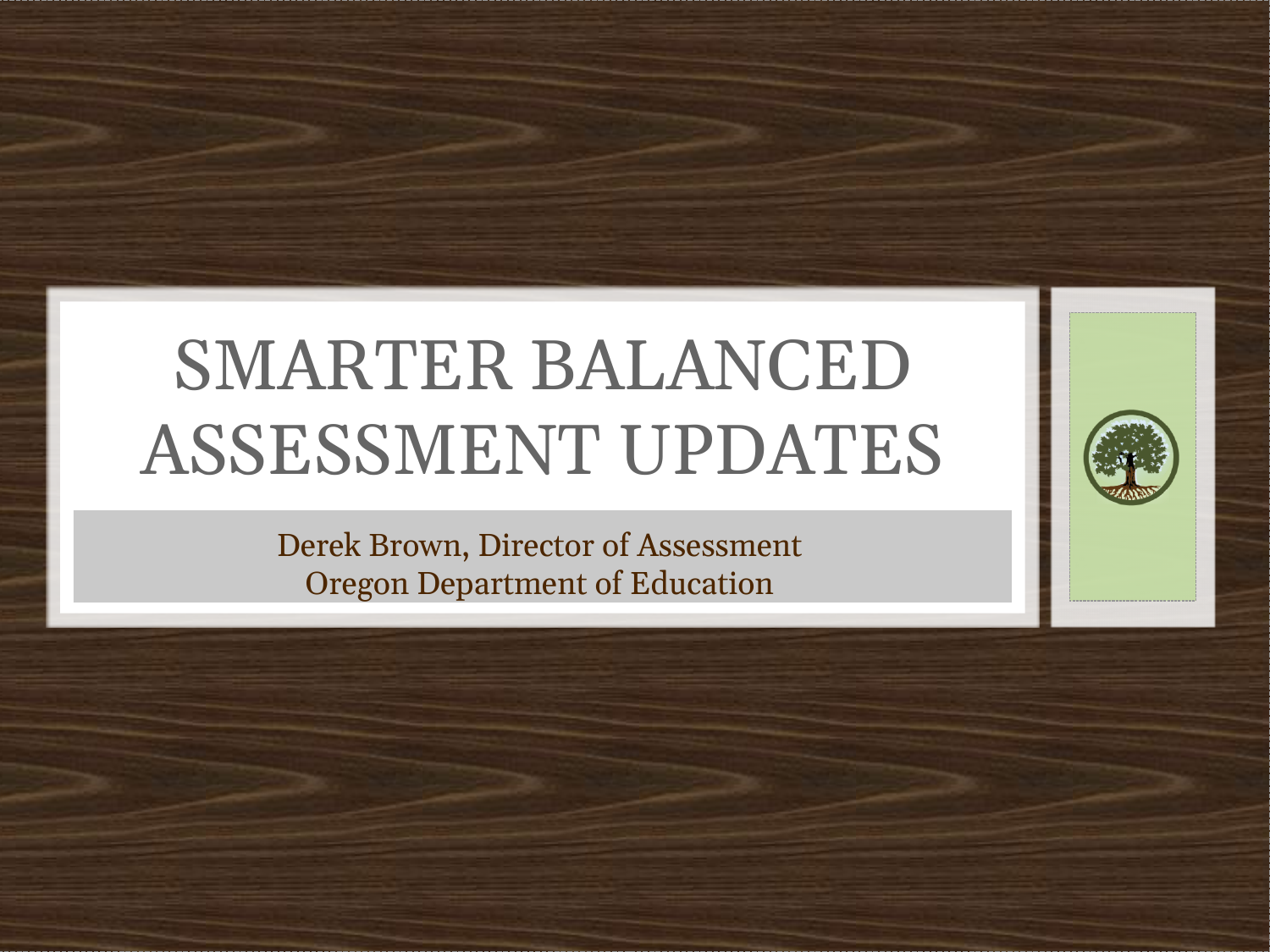

# Smarter Balanced Assessment Updates
Derek Brown, Director of Assessment
Oregon Department of Education